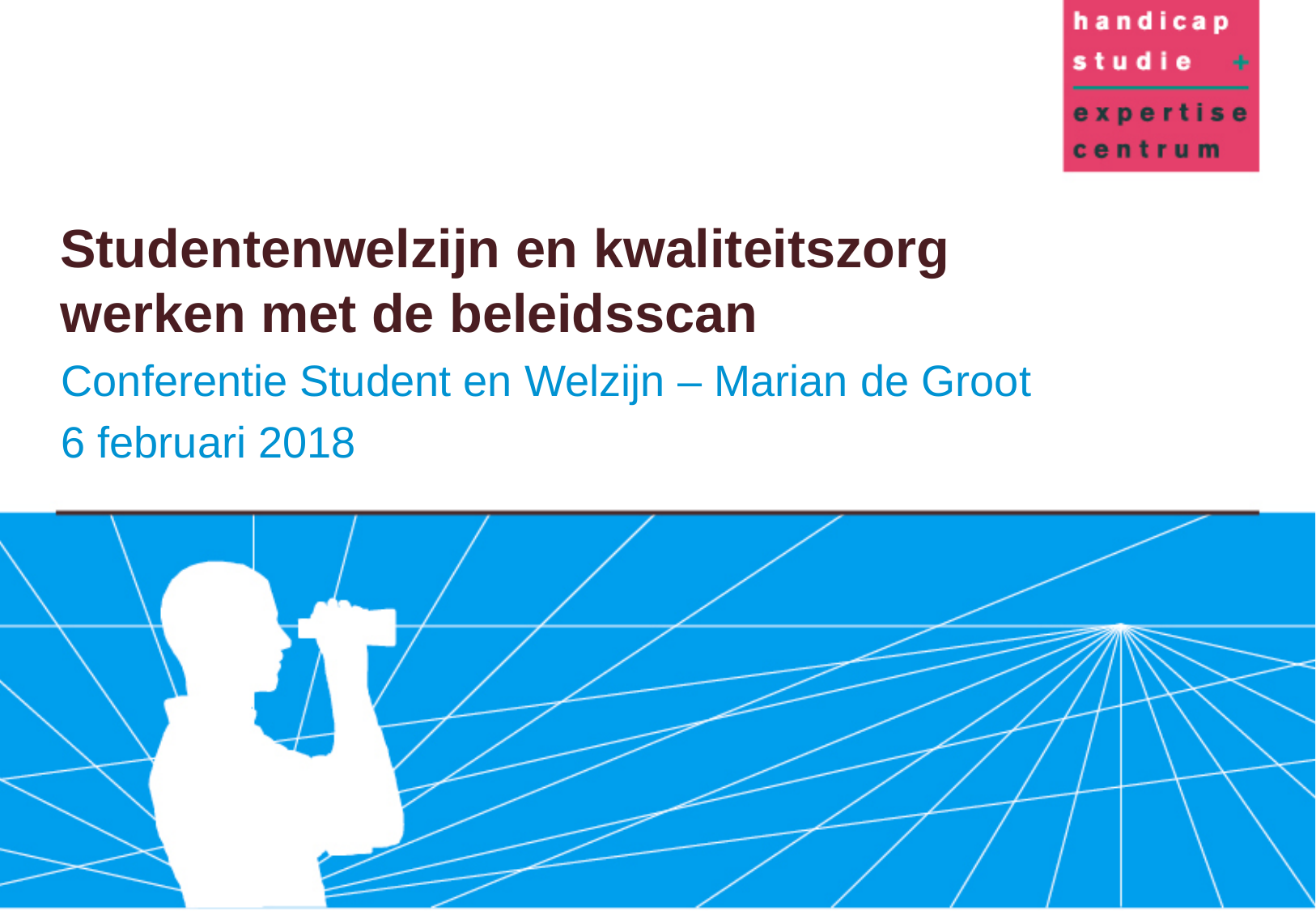

# Studentenwelzijn en kwaliteitszorg werken met de beleidsscan
Conferentie Student en Welzijn – Marian de Groot
6 februari 2018